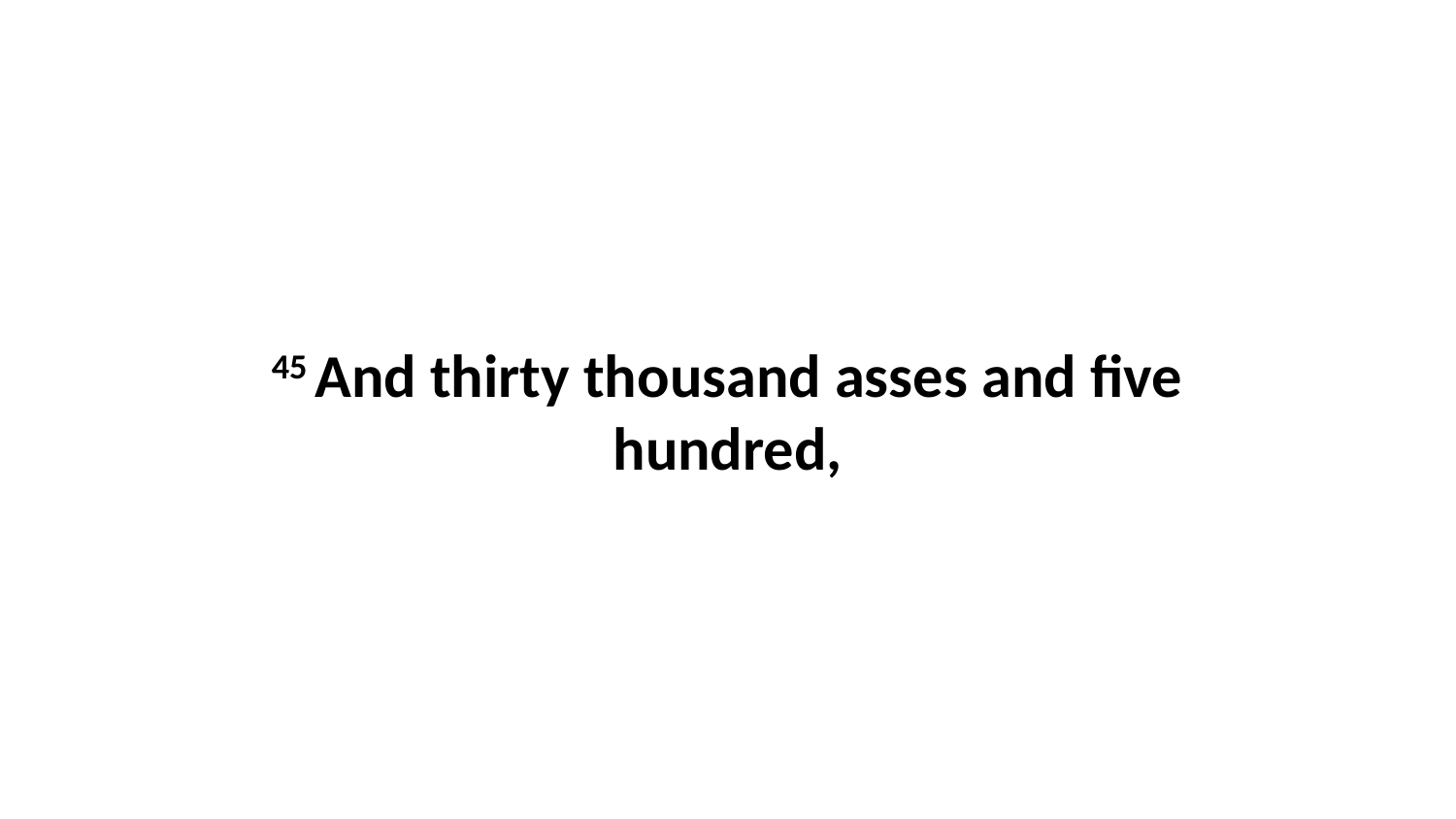

45 And thirty thousand asses and five hundred,